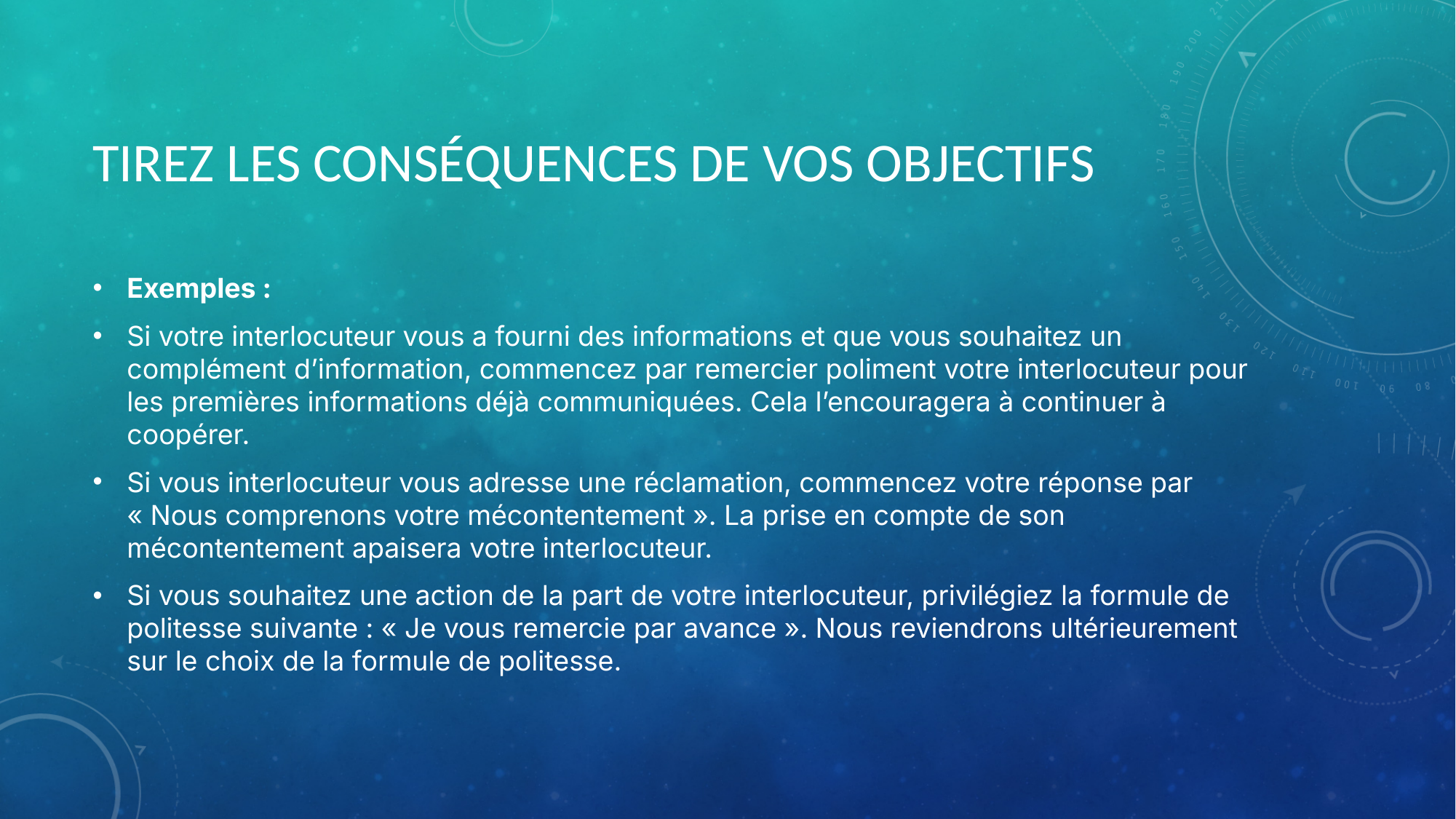

# Tirez les conséquences de vos objectifs
Exemples :
Si votre interlocuteur vous a fourni des informations et que vous souhaitez un complément d’information, commencez par remercier poliment votre interlocuteur pour les premières informations déjà communiquées. Cela l’encouragera à continuer à coopérer.
Si vous interlocuteur vous adresse une réclamation, commencez votre réponse par « Nous comprenons votre mécontentement ». La prise en compte de son mécontentement apaisera votre interlocuteur.
Si vous souhaitez une action de la part de votre interlocuteur, privilégiez la formule de politesse suivante : « Je vous remercie par avance ». Nous reviendrons ultérieurement sur le choix de la formule de politesse.